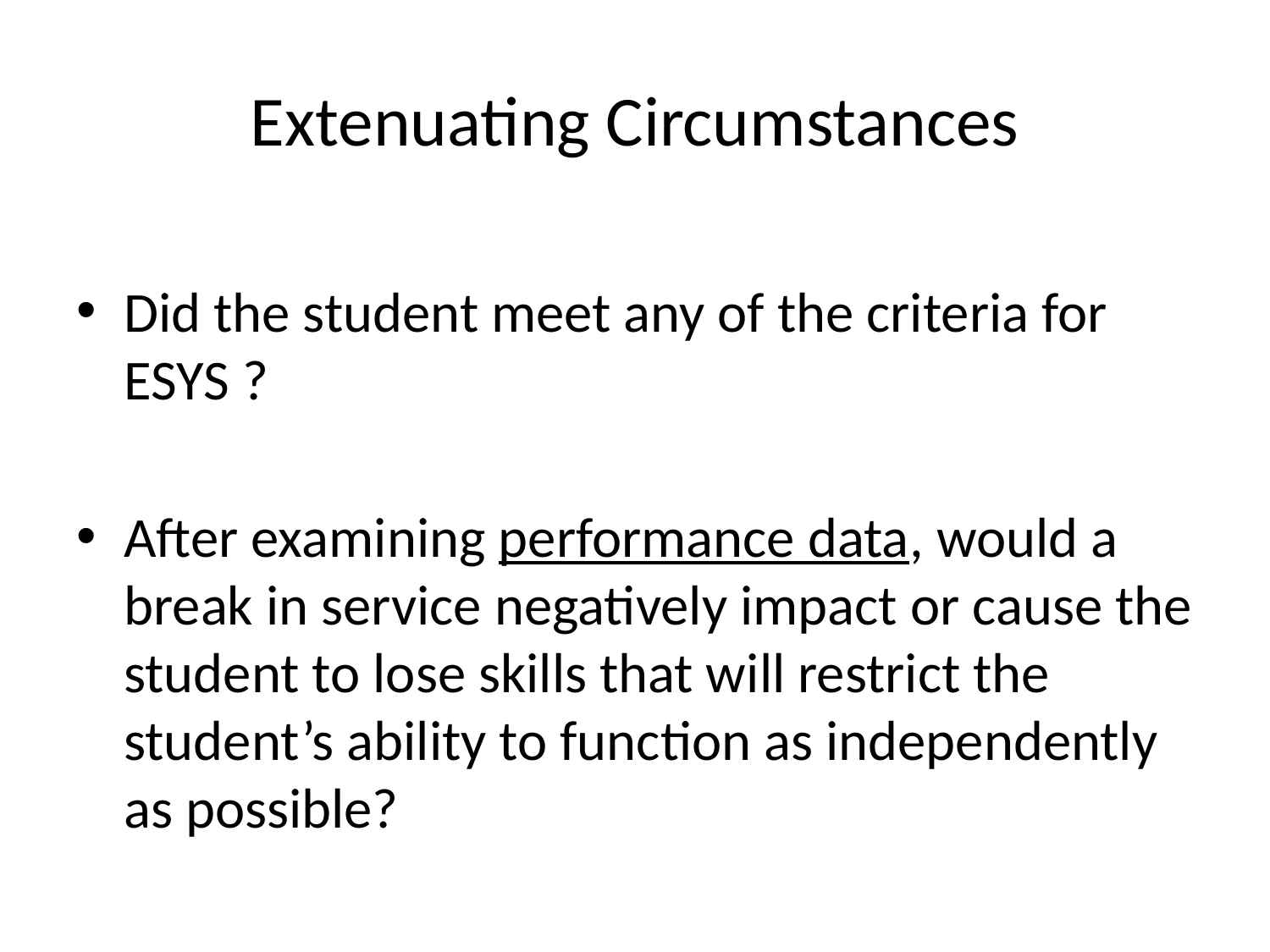

# Extenuating Circumstances

Did the student meet any of the criteria for ESYS ?

After examining performance data, would a break in service negatively impact or cause the student to lose skills that will restrict the student’s ability to function as independently as possible?